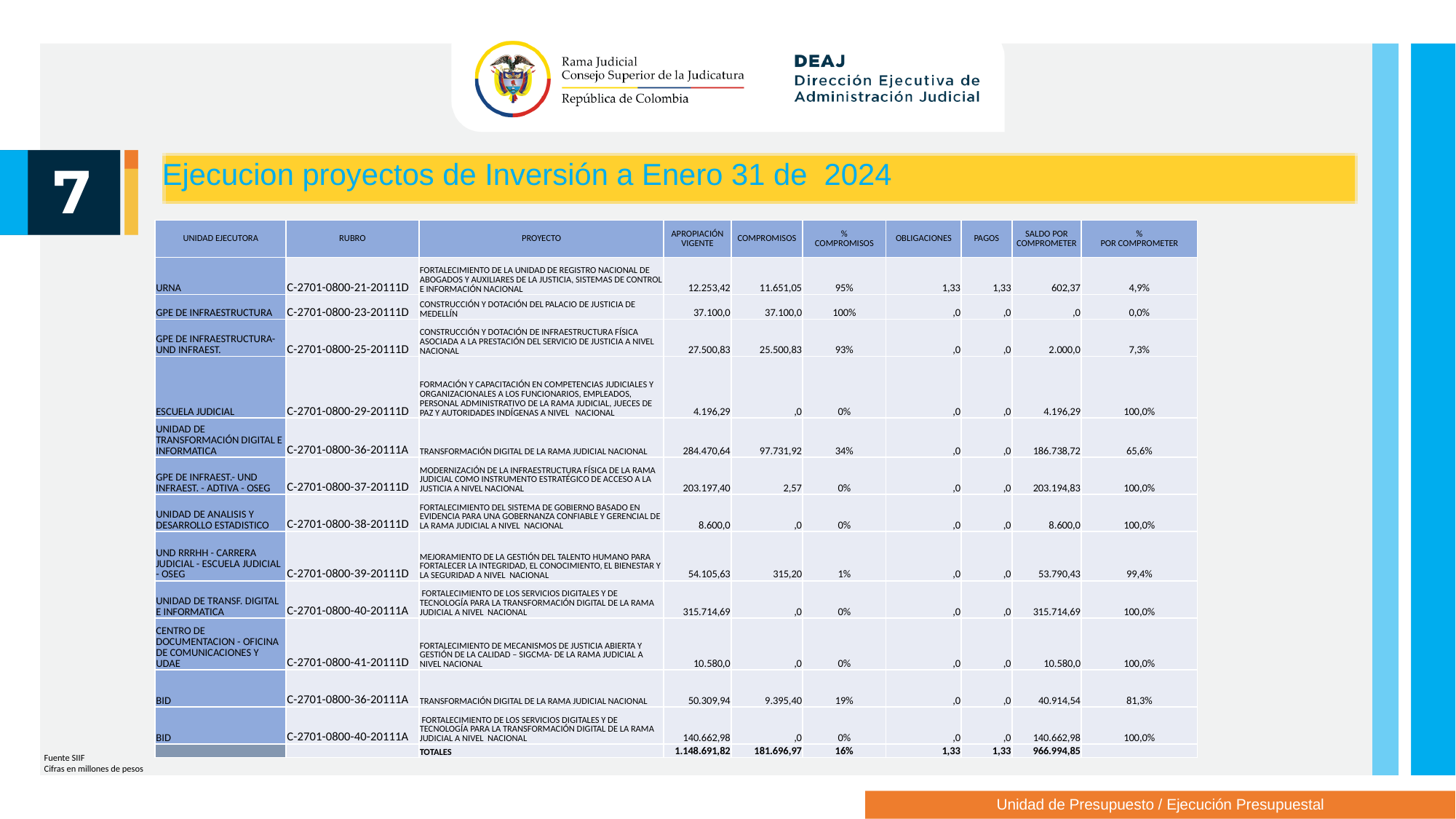

Ejecucion proyectos de Inversión a Enero 31 de  2024
7
| UNIDAD EJECUTORA | RUBRO | PROYECTO | APROPIACIÓN VIGENTE | COMPROMISOS | % COMPROMISOS | OBLIGACIONES | PAGOS | SALDO POR COMPROMETER | % POR COMPROMETER |
| --- | --- | --- | --- | --- | --- | --- | --- | --- | --- |
| URNA | C-2701-0800-21-20111D | FORTALECIMIENTO DE LA UNIDAD DE REGISTRO NACIONAL DE ABOGADOS Y AUXILIARES DE LA JUSTICIA, SISTEMAS DE CONTROL E INFORMACIÓN NACIONAL | 12.253,42 | 11.651,05 | 95% | 1,33 | 1,33 | 602,37 | 4,9% |
| GPE DE INFRAESTRUCTURA | C-2701-0800-23-20111D | CONSTRUCCIÓN Y DOTACIÓN DEL PALACIO DE JUSTICIA DE MEDELLÍN | 37.100,0 | 37.100,0 | 100% | ,0 | ,0 | ,0 | 0,0% |
| GPE DE INFRAESTRUCTURA- UND INFRAEST. | C-2701-0800-25-20111D | CONSTRUCCIÓN Y DOTACIÓN DE INFRAESTRUCTURA FÍSICA ASOCIADA A LA PRESTACIÓN DEL SERVICIO DE JUSTICIA A NIVEL NACIONAL | 27.500,83 | 25.500,83 | 93% | ,0 | ,0 | 2.000,0 | 7,3% |
| ESCUELA JUDICIAL | C-2701-0800-29-20111D | FORMACIÓN Y CAPACITACIÓN EN COMPETENCIAS JUDICIALES Y ORGANIZACIONALES A LOS FUNCIONARIOS, EMPLEADOS, PERSONAL ADMINISTRATIVO DE LA RAMA JUDICIAL, JUECES DE PAZ Y AUTORIDADES INDÍGENAS A NIVEL NACIONAL | 4.196,29 | ,0 | 0% | ,0 | ,0 | 4.196,29 | 100,0% |
| UNIDAD DE TRANSFORMACIÓN DIGITAL E INFORMATICA | C-2701-0800-36-20111A | TRANSFORMACIÓN DIGITAL DE LA RAMA JUDICIAL NACIONAL | 284.470,64 | 97.731,92 | 34% | ,0 | ,0 | 186.738,72 | 65,6% |
| GPE DE INFRAEST.- UND INFRAEST. - ADTIVA - OSEG | C-2701-0800-37-20111D | MODERNIZACIÓN DE LA INFRAESTRUCTURA FÍSICA DE LA RAMA JUDICIAL COMO INSTRUMENTO ESTRATÉGICO DE ACCESO A LA JUSTICIA A NIVEL NACIONAL | 203.197,40 | 2,57 | 0% | ,0 | ,0 | 203.194,83 | 100,0% |
| UNIDAD DE ANALISIS Y DESARROLLO ESTADISTICO | C-2701-0800-38-20111D | FORTALECIMIENTO DEL SISTEMA DE GOBIERNO BASADO EN EVIDENCIA PARA UNA GOBERNANZA CONFIABLE Y GERENCIAL DE LA RAMA JUDICIAL A NIVEL NACIONAL | 8.600,0 | ,0 | 0% | ,0 | ,0 | 8.600,0 | 100,0% |
| UND RRRHH - CARRERA JUDICIAL - ESCUELA JUDICIAL - OSEG | C-2701-0800-39-20111D | MEJORAMIENTO DE LA GESTIÓN DEL TALENTO HUMANO PARA FORTALECER LA INTEGRIDAD, EL CONOCIMIENTO, EL BIENESTAR Y LA SEGURIDAD A NIVEL NACIONAL | 54.105,63 | 315,20 | 1% | ,0 | ,0 | 53.790,43 | 99,4% |
| UNIDAD DE TRANSF. DIGITAL E INFORMATICA | C-2701-0800-40-20111A | FORTALECIMIENTO DE LOS SERVICIOS DIGITALES Y DE TECNOLOGÍA PARA LA TRANSFORMACIÓN DIGITAL DE LA RAMA JUDICIAL A NIVEL NACIONAL | 315.714,69 | ,0 | 0% | ,0 | ,0 | 315.714,69 | 100,0% |
| CENTRO DE DOCUMENTACION - OFICINA DE COMUNICACIONES Y UDAE | C-2701-0800-41-20111D | FORTALECIMIENTO DE MECANISMOS DE JUSTICIA ABIERTA Y GESTIÓN DE LA CALIDAD – SIGCMA- DE LA RAMA JUDICIAL A NIVEL NACIONAL | 10.580,0 | ,0 | 0% | ,0 | ,0 | 10.580,0 | 100,0% |
| BID | C-2701-0800-36-20111A | TRANSFORMACIÓN DIGITAL DE LA RAMA JUDICIAL NACIONAL | 50.309,94 | 9.395,40 | 19% | ,0 | ,0 | 40.914,54 | 81,3% |
| BID | C-2701-0800-40-20111A | FORTALECIMIENTO DE LOS SERVICIOS DIGITALES Y DE TECNOLOGÍA PARA LA TRANSFORMACIÓN DIGITAL DE LA RAMA JUDICIAL A NIVEL NACIONAL | 140.662,98 | ,0 | 0% | ,0 | ,0 | 140.662,98 | 100,0% |
|  |  | TOTALES | 1.148.691,82 | 181.696,97 | 16% | 1,33 | 1,33 | 966.994,85 |  |
Fuente SIIF
Cifras en millones de pesos

Unidad de Presupuesto / Ejecución Presupuestal